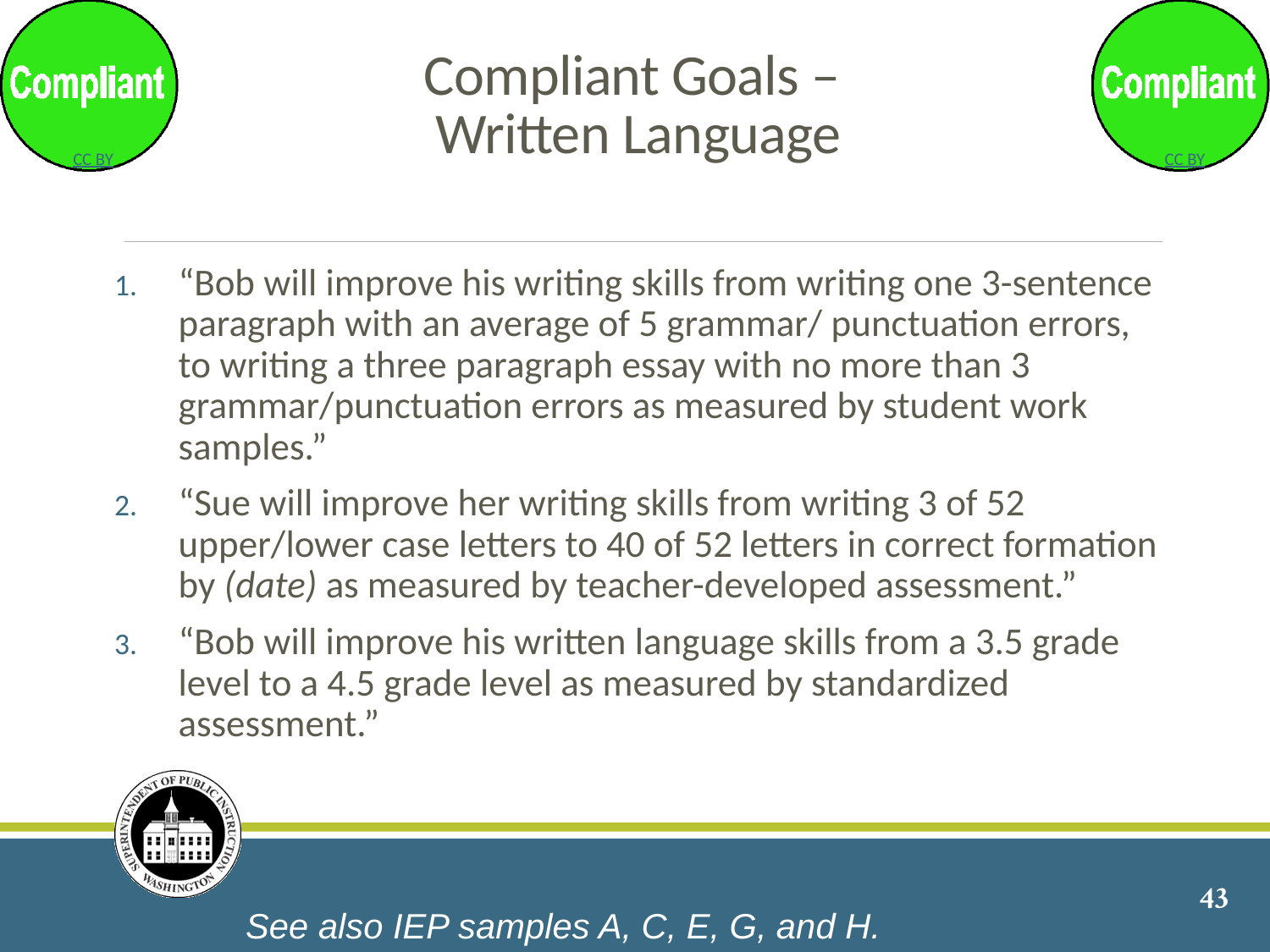

# Compliant Goals – Written Language
“Bob will improve his writing skills from writing one 3-sentence paragraph with an average of 5 grammar/ punctuation errors, to writing a three paragraph essay with no more than 3 grammar/punctuation errors as measured by student work samples.”
“Sue will improve her writing skills from writing 3 of 52 upper/lower case letters to 40 of 52 letters in correct formation by (date) as measured by teacher-developed assessment.”
“Bob will improve his written language skills from a 3.5 grade level to a 4.5 grade level as measured by standardized assessment.”
43
See also IEP samples A, C, E, G, and H.